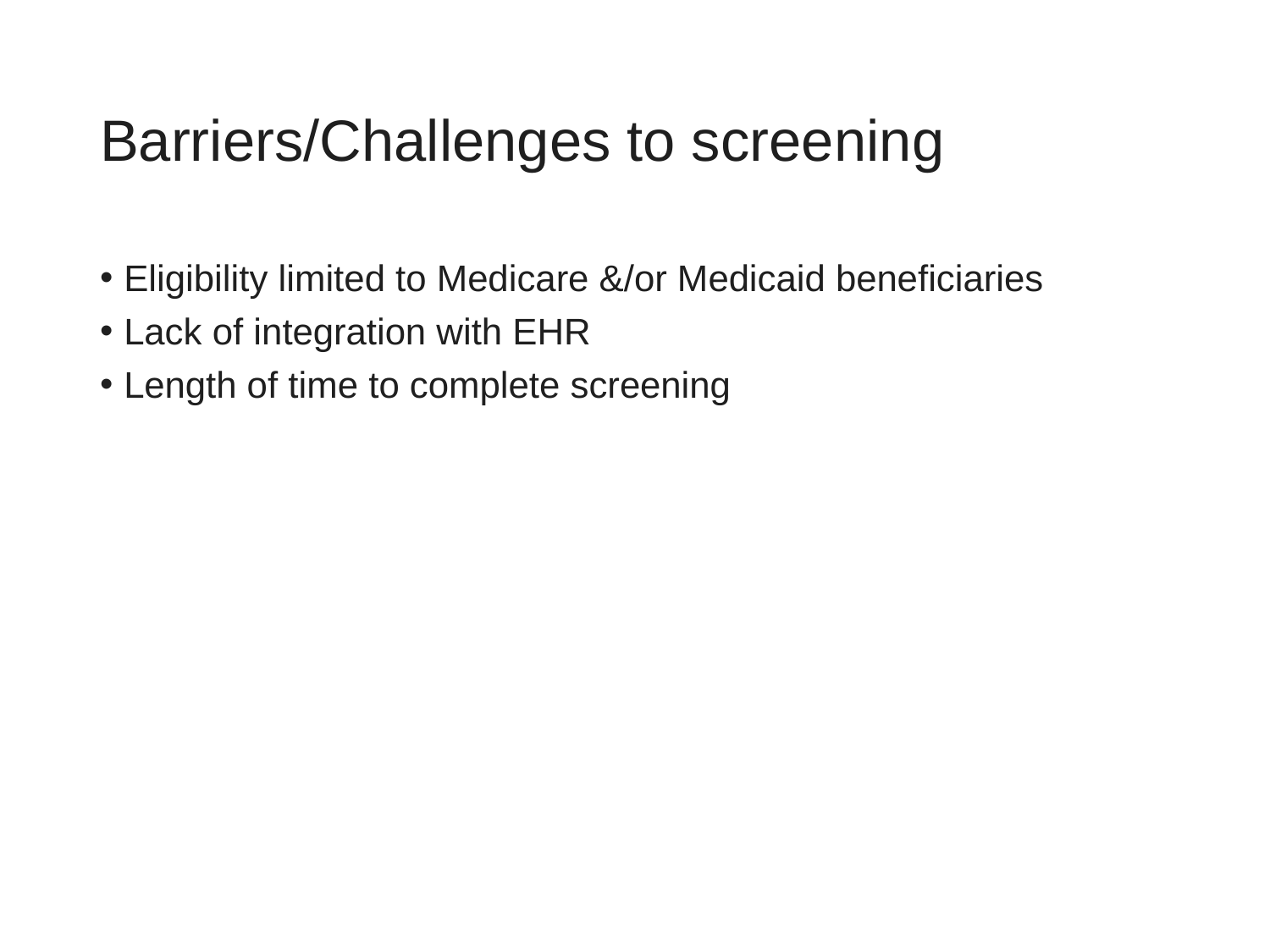

# Barriers/Challenges to screening
Eligibility limited to Medicare &/or Medicaid beneficiaries
Lack of integration with EHR
Length of time to complete screening